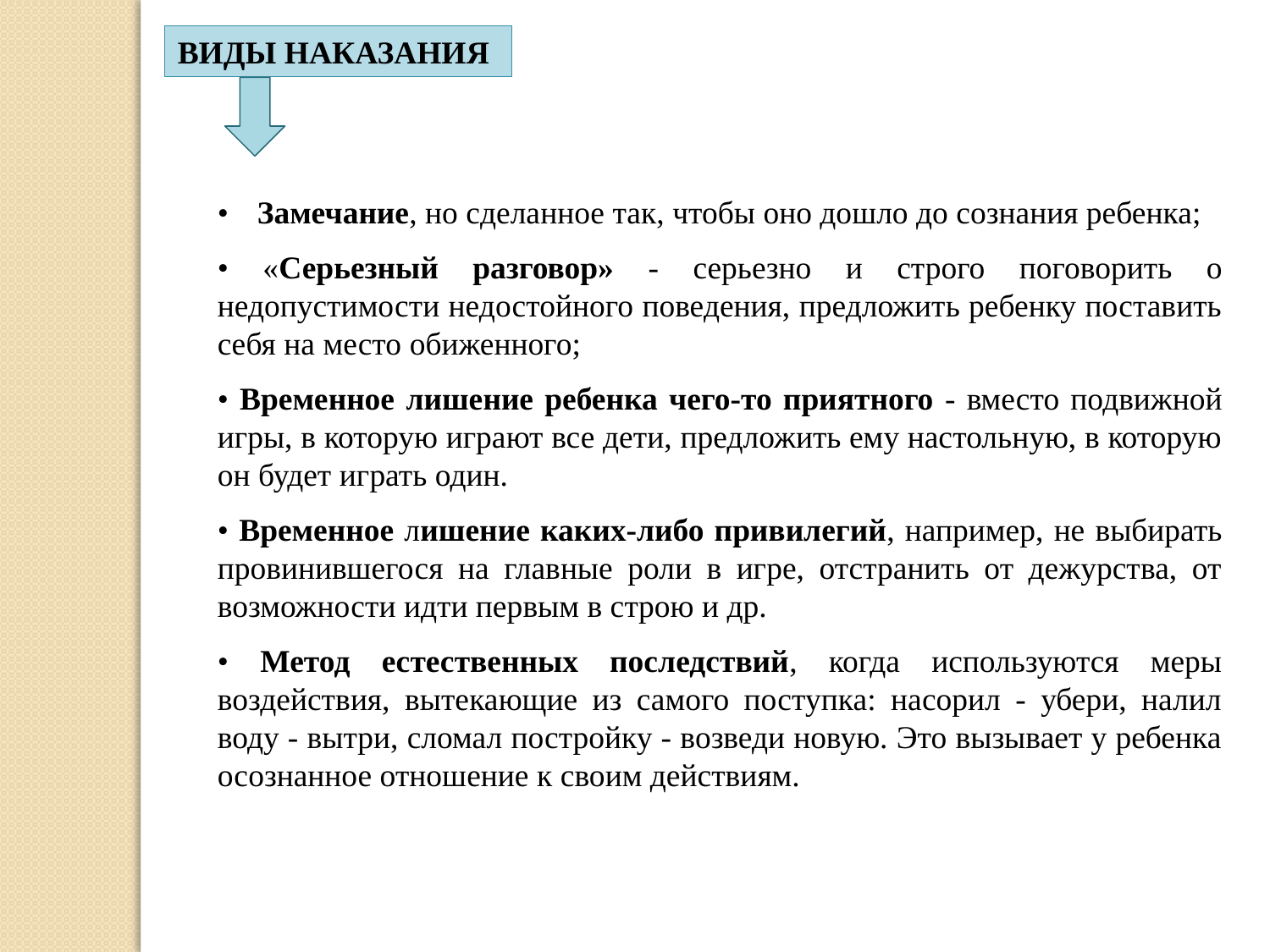

ВИДЫ НАКАЗАНИЯ

•   Замечание, но сделанное так, чтобы оно дошло до сознания ребенка;

• «Серьезный разговор» - серьезно и строго поговорить о недопустимости недостойного поведения, предложить ребенку поставить себя на место обиженного;

• Временное лишение ребенка чего-то приятного - вместо подвижной игры, в которую играют все дети, предложить ему настольную, в которую он будет играть один.

• Временное лишение каких-либо привилегий, например, не выбирать провинившегося на главные роли в игре, отстранить от дежурства, от возможности идти первым в строю и др.

• Метод естественных последствий, когда используются меры воздействия, вытекающие из самого поступка: насорил - убери, налил воду - вытри, сломал постройку - возведи новую. Это вызывает у ребенка осознанное отношение к своим действиям.